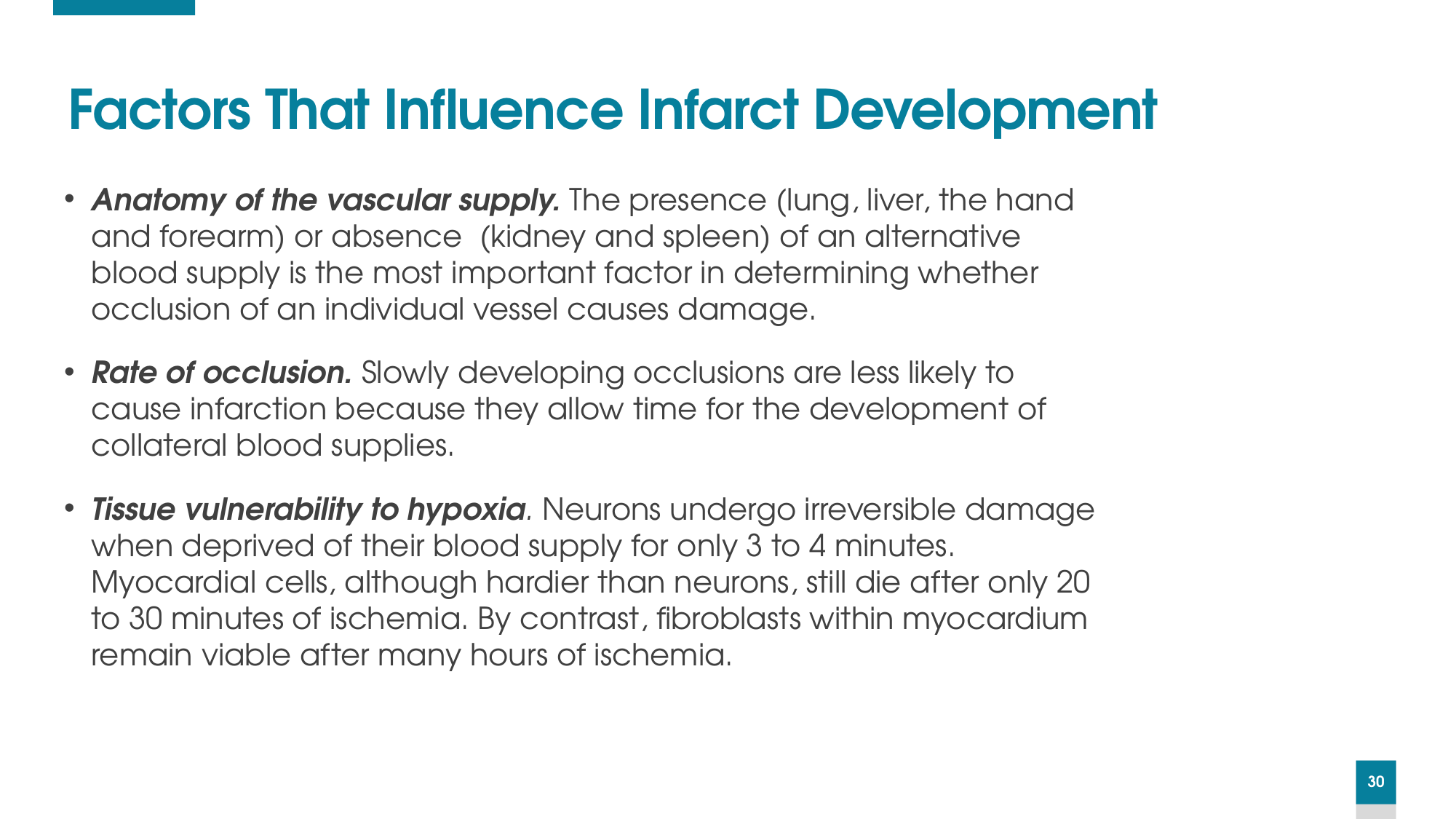

# Factors That Influence Infarct Development
Anatomy of the vascular supply. The presence (lung, liver, the hand and forearm) or absence  (kidney and spleen) of an alternative blood supply is the most important factor in determining whether occlusion of an individual vessel causes damage.
Rate of occlusion. Slowly developing occlusions are less likely to cause infarction because they allow time for the development of collateral blood supplies.
Tissue vulnerability to hypoxia. Neurons undergo irreversible damage when deprived of their blood supply for only 3 to 4 minutes. Myocardial cells, although hardier than neurons, still die after only 20 to 30 minutes of ischemia. By contrast, fibroblasts within myocardium remain viable after many hours of ischemia.